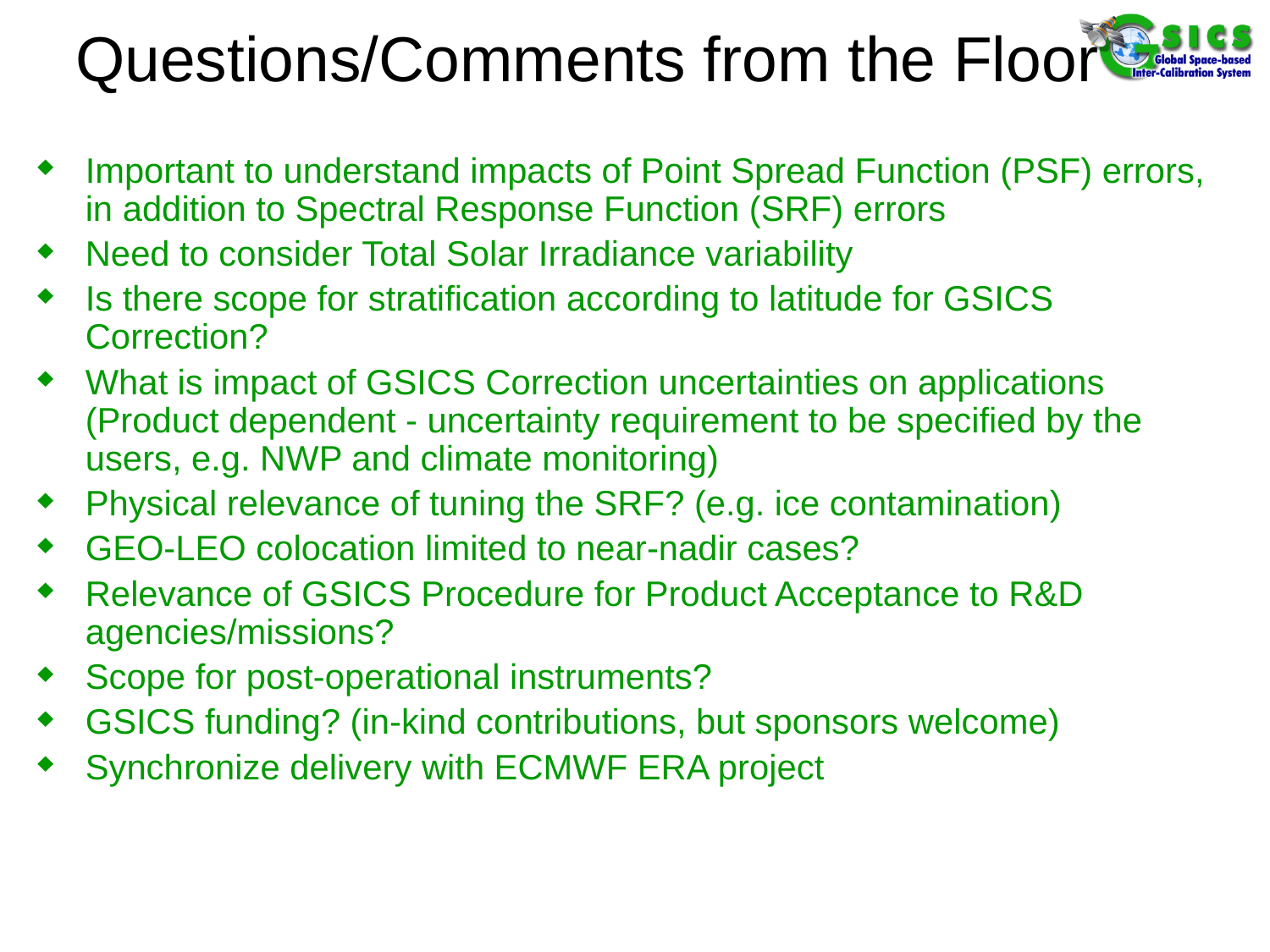

# Questions/Comments from the Floor
Important to understand impacts of Point Spread Function (PSF) errors, in addition to Spectral Response Function (SRF) errors
Need to consider Total Solar Irradiance variability
Is there scope for stratification according to latitude for GSICS Correction?
What is impact of GSICS Correction uncertainties on applications (Product dependent - uncertainty requirement to be specified by the users, e.g. NWP and climate monitoring)
Physical relevance of tuning the SRF? (e.g. ice contamination)
GEO-LEO colocation limited to near-nadir cases?
Relevance of GSICS Procedure for Product Acceptance to R&D agencies/missions?
Scope for post-operational instruments?
GSICS funding? (in-kind contributions, but sponsors welcome)
Synchronize delivery with ECMWF ERA project